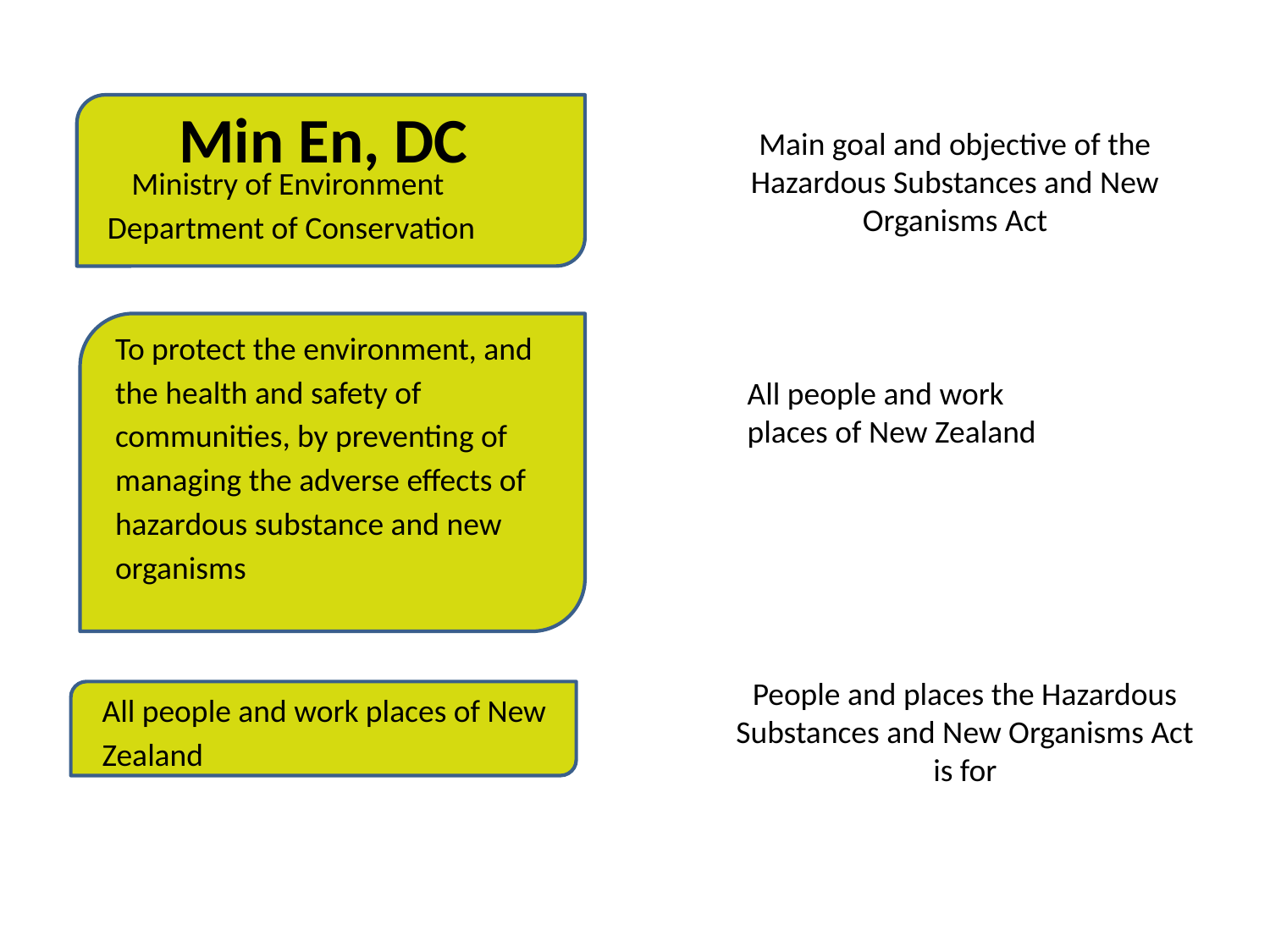

Min En, DC

Main goal and objective of the Hazardous Substances and New Organisms Act
Ministry of Environment  Department of Conservation

To protect the environment, and the health and safety of communities, by preventing of managing the adverse effects of hazardous substance and new organisms

All people and work places of New Zealand

People and places the Hazardous Substances and New Organisms Act is for

All people and work places of New Zealand